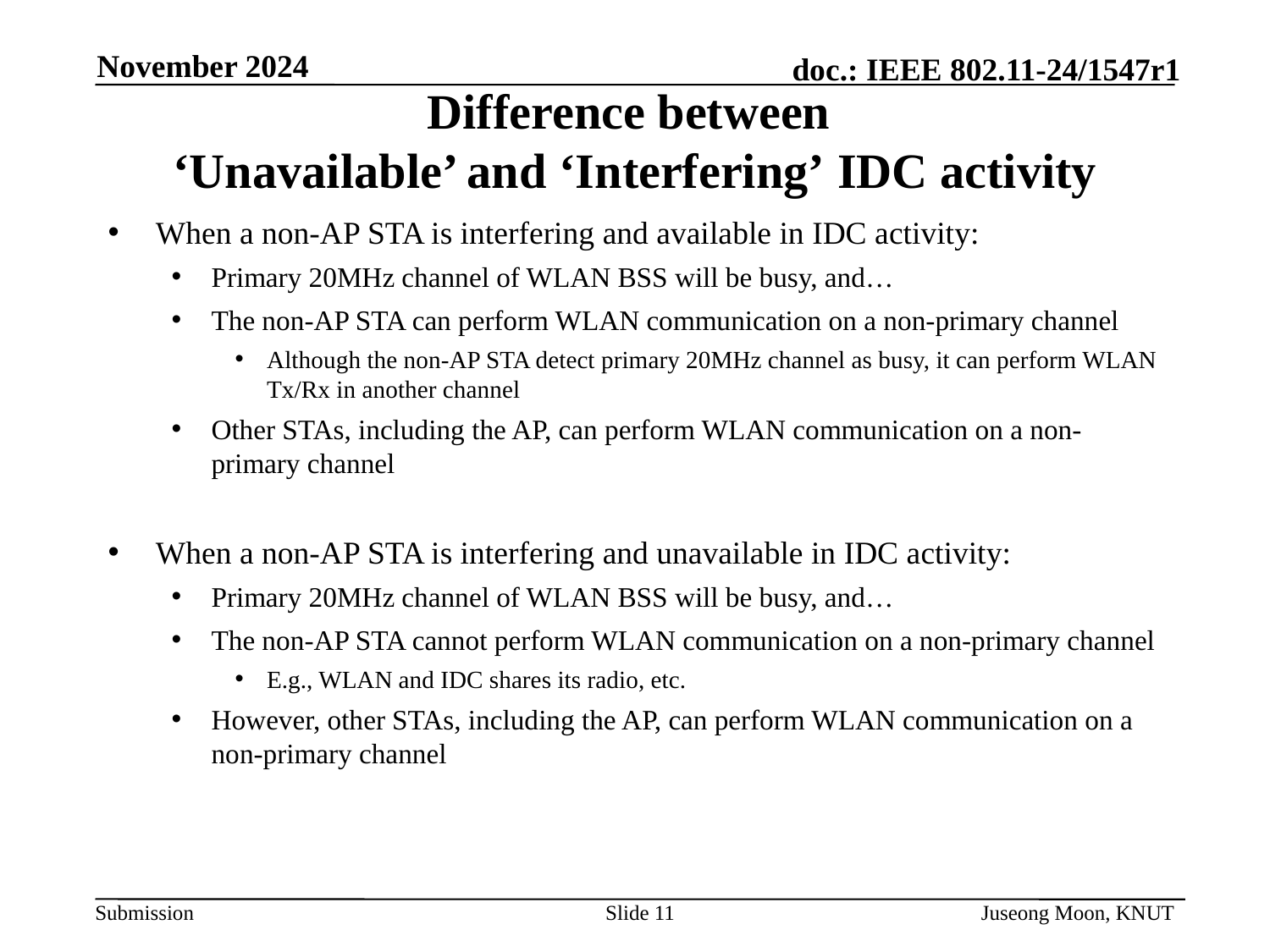

November 2024
# Difference between ‘Unavailable’ and ‘Interfering’ IDC activity
When a non-AP STA is interfering and available in IDC activity:
Primary 20MHz channel of WLAN BSS will be busy, and…
The non-AP STA can perform WLAN communication on a non-primary channel
Although the non-AP STA detect primary 20MHz channel as busy, it can perform WLAN Tx/Rx in another channel
Other STAs, including the AP, can perform WLAN communication on a non-primary channel

When a non-AP STA is interfering and unavailable in IDC activity:
Primary 20MHz channel of WLAN BSS will be busy, and…
The non-AP STA cannot perform WLAN communication on a non-primary channel
E.g., WLAN and IDC shares its radio, etc.
However, other STAs, including the AP, can perform WLAN communication on a non-primary channel
Slide 11
Juseong Moon, KNUT